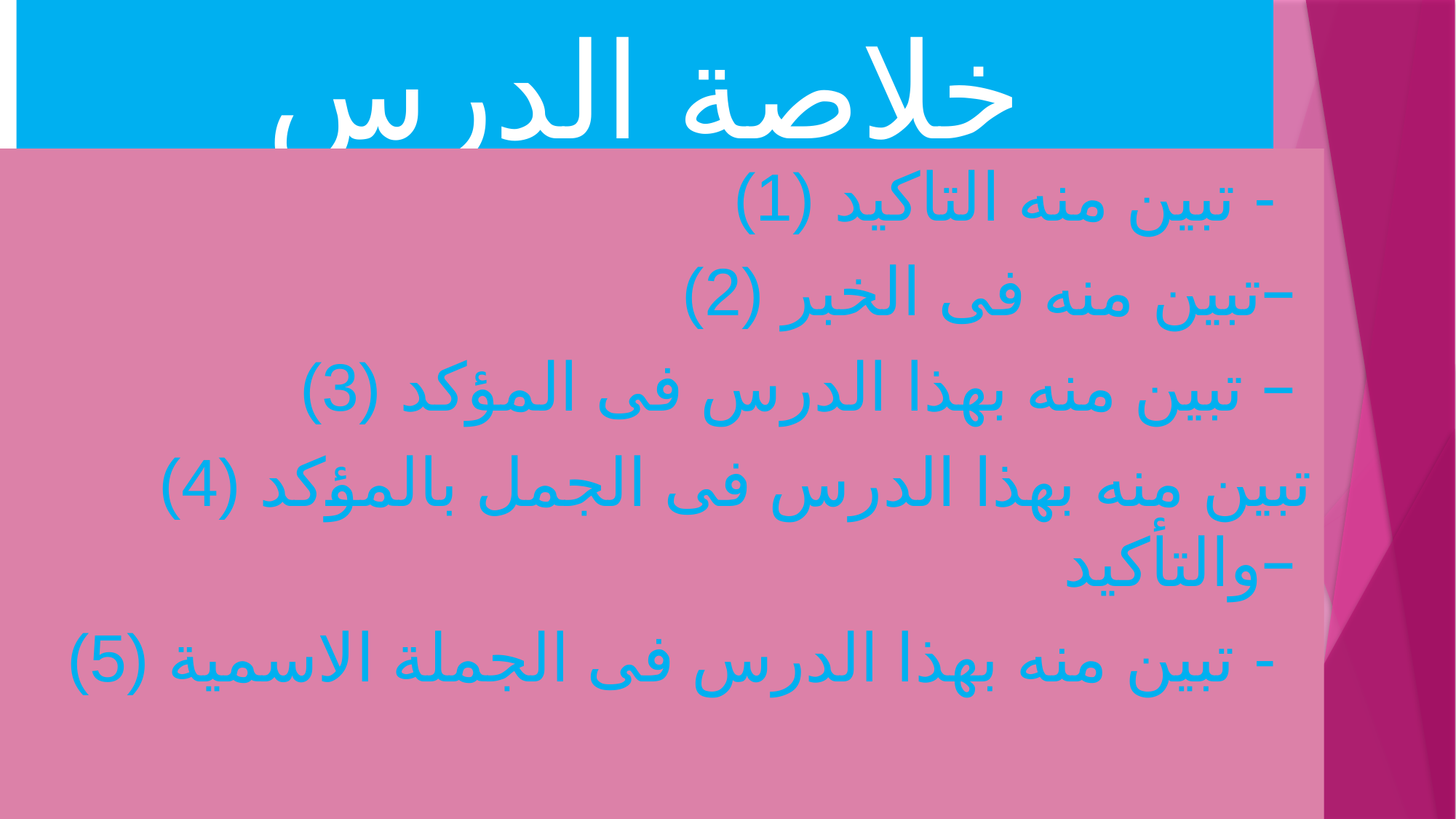

# خلاصة الدرس (সারসংক্ষেপ)
 (1) تبين منه التاكيد -
(2) تبين منه فى الخبر–
(3) تبين منه بهذا الدرس فى المؤكد –
(4) تبين منه بهذا الدرس فى الجمل بالمؤكد والتأكيد–
(5) تبين منه بهذا الدرس فى الجملة الاسمية -